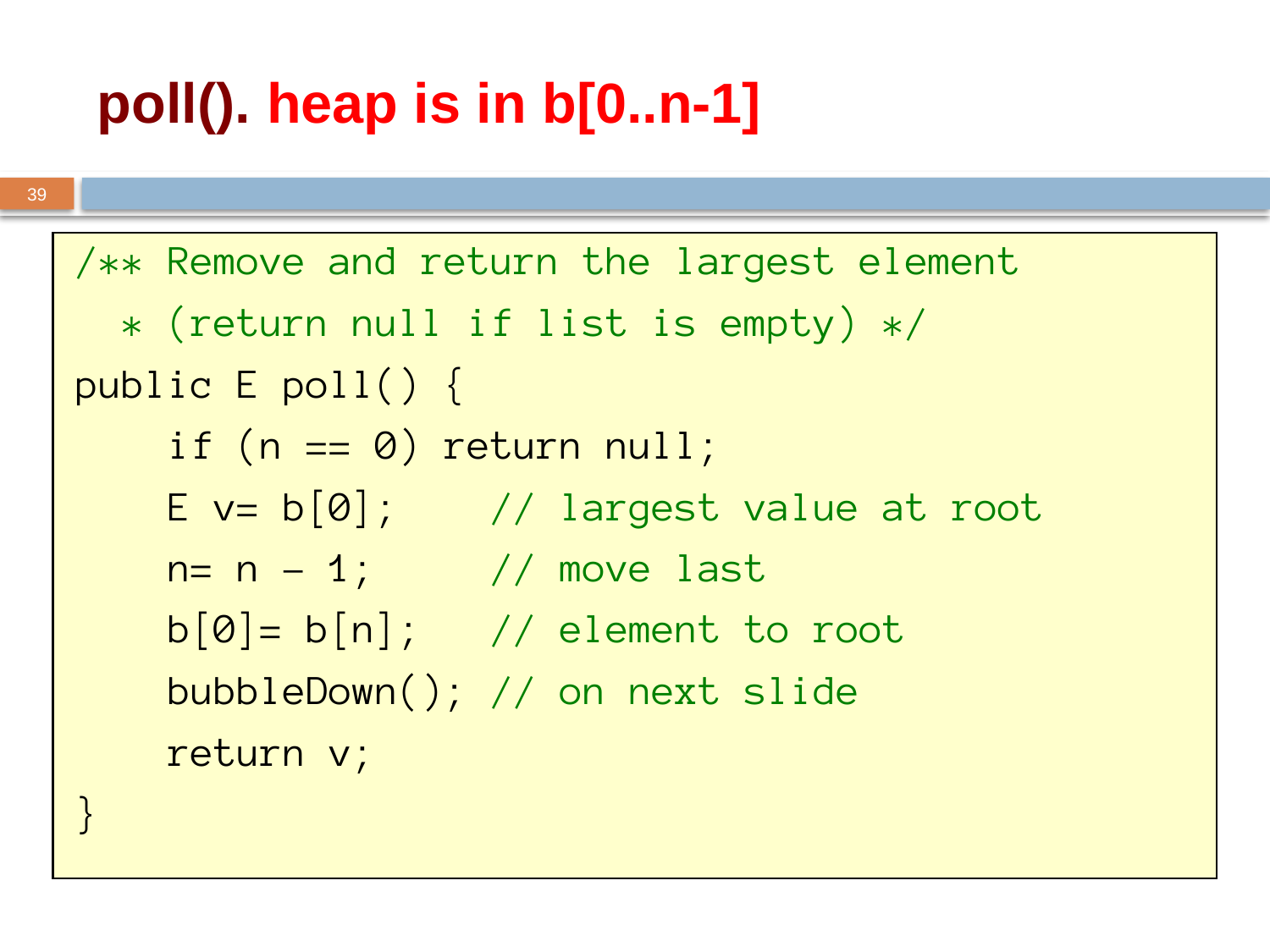

# poll(). heap is in b[0..n-1]
39
 /** Remove and return the largest element
   * (return null if list is empty) */
 public E poll() {
     if (n == 0) return null;
     E v= b[0];    // largest value at root
     n= n – 1;     // move last
     b[0]= b[n];   // element to root
     bubbleDown(); // on next slide
     return v;
 }